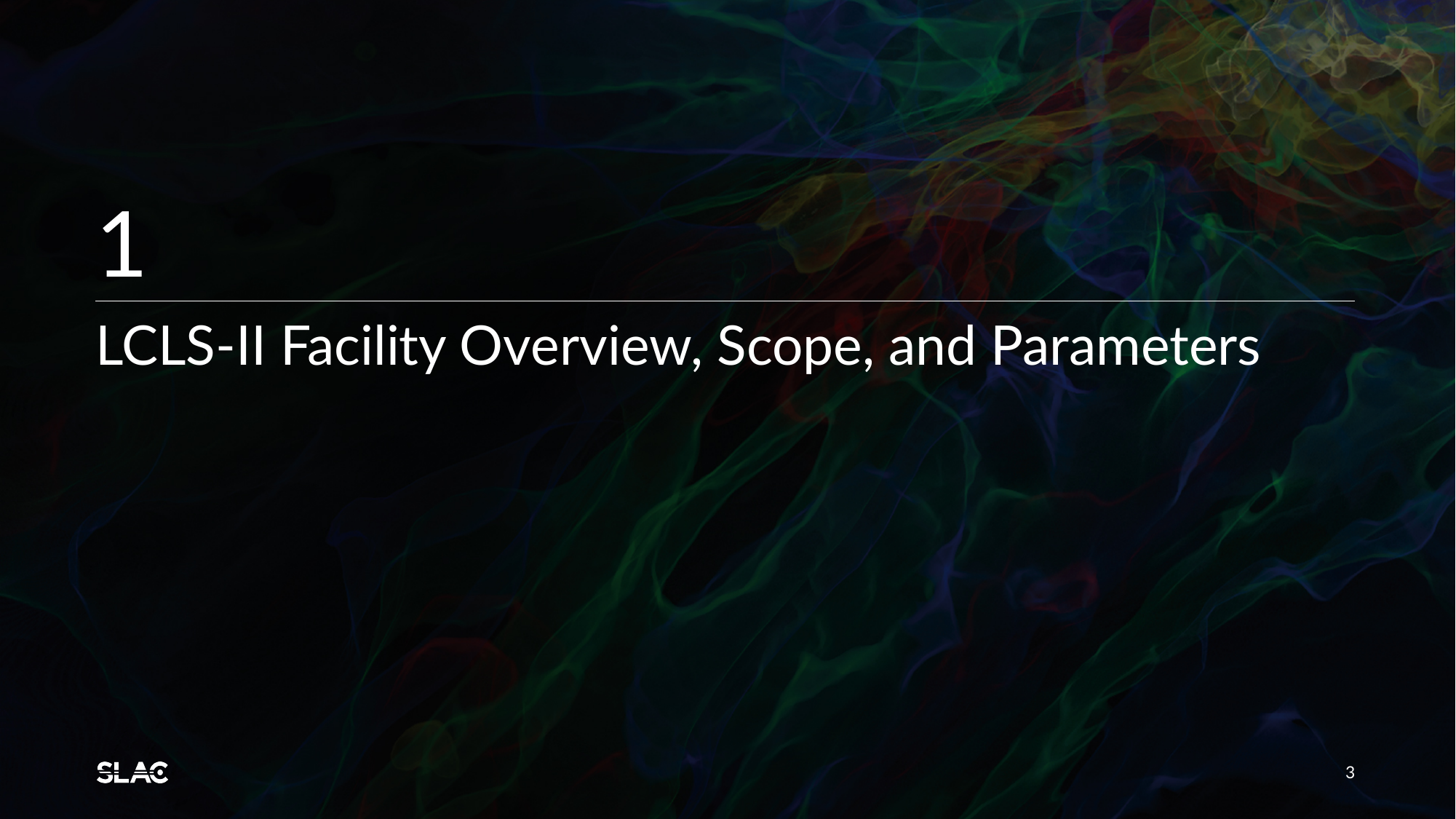

1
# LCLS-II Facility Overview, Scope, and Parameters
3